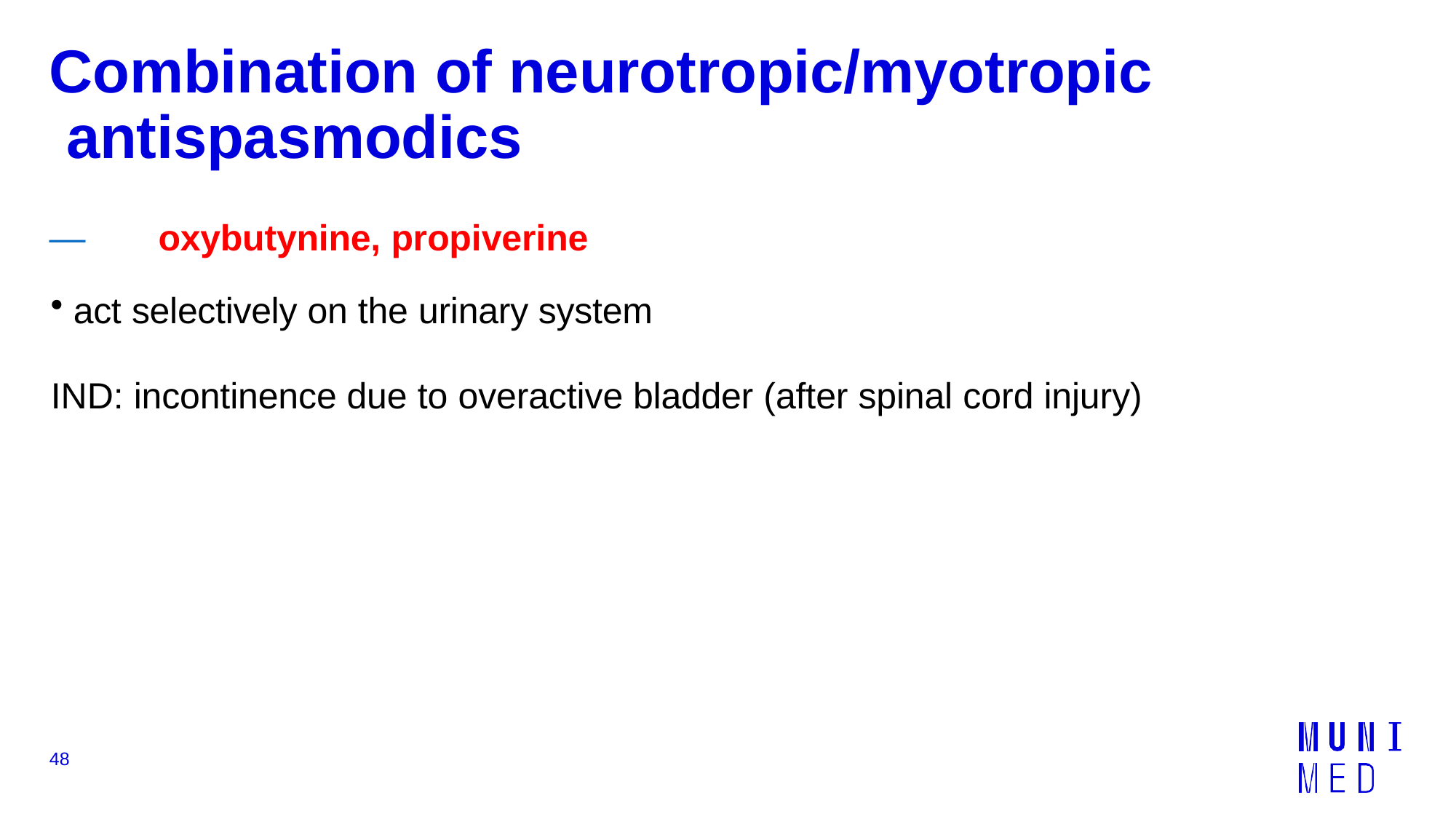

# Combination of neurotropic/myotropic  antispasmodics
—	oxybutynine, propiverine
act selectively on the urinary system

IND: incontinence due to overactive bladder (after spinal cord injury)
48